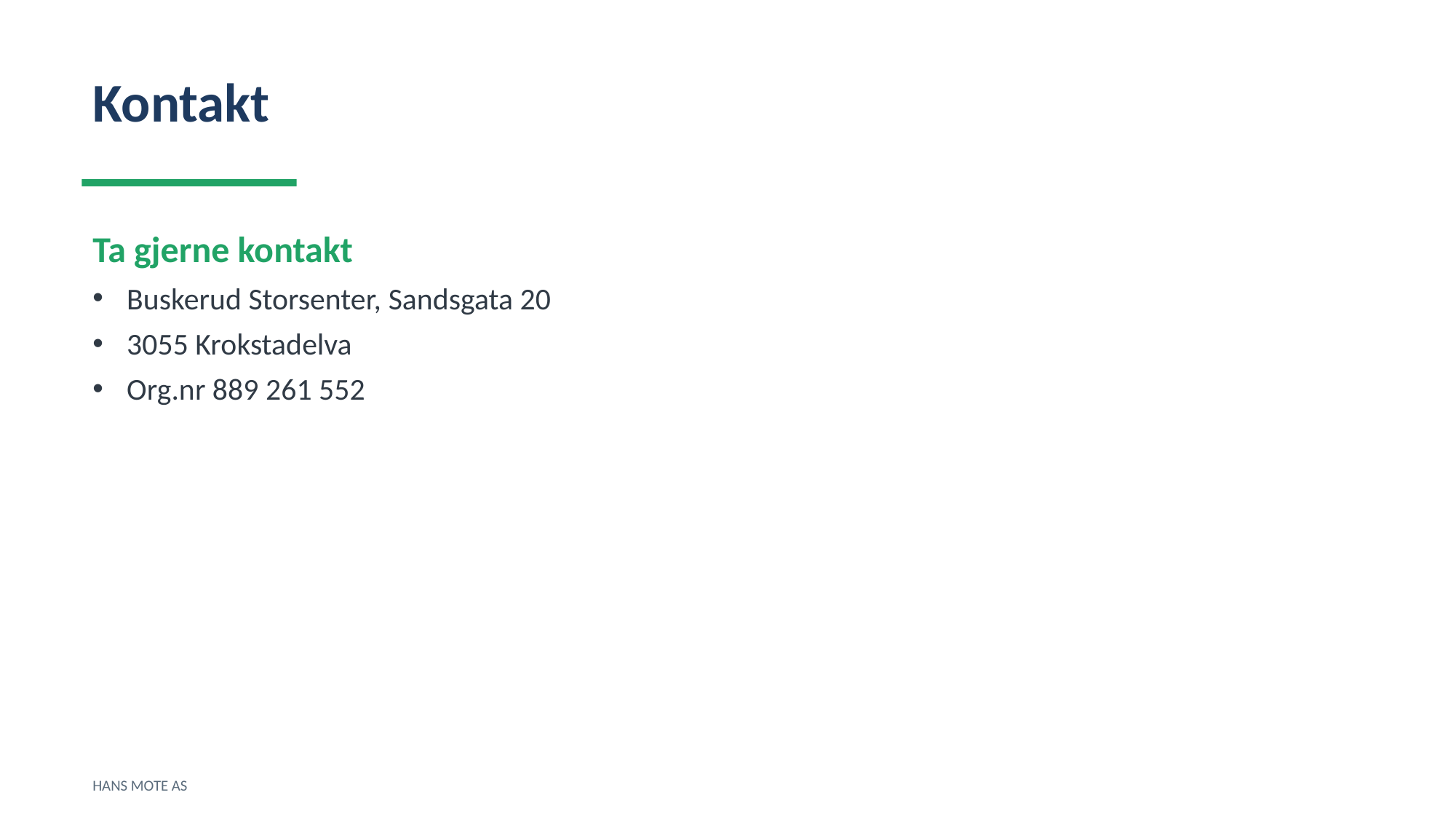

Kontakt

Ta gjerne kontakt
Buskerud Storsenter, Sandsgata 20
3055 Krokstadelva
Org.nr 889 261 552
HANS MOTE AS